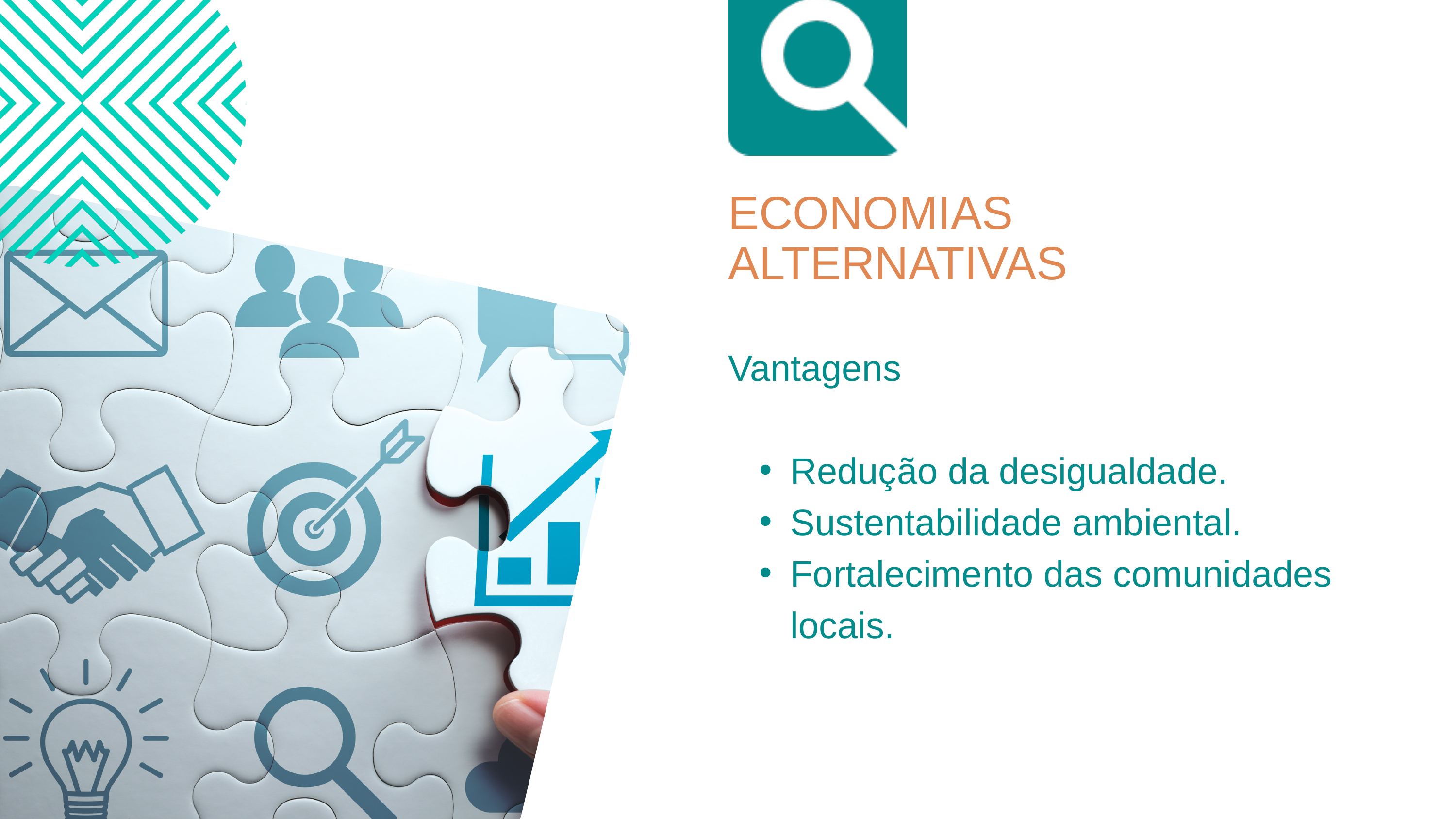

ECONOMIAS ALTERNATIVAS

Vantagens

Redução da desigualdade.
Sustentabilidade ambiental.
Fortalecimento das comunidades locais.